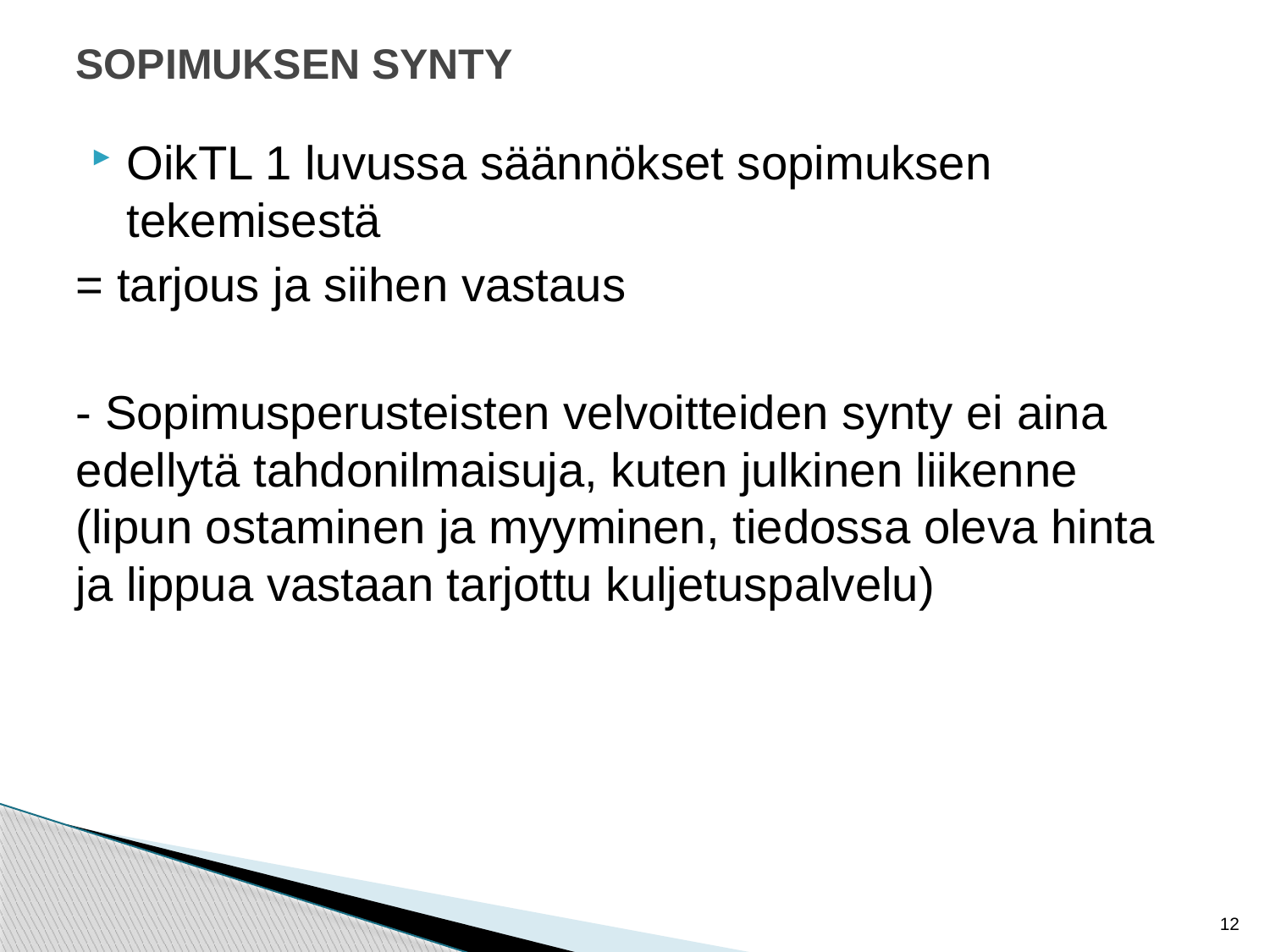

# SOPIMUKSEN SYNTY
OikTL 1 luvussa säännökset sopimuksen tekemisestä
= tarjous ja siihen vastaus

- Sopimusperusteisten velvoitteiden synty ei aina edellytä tahdonilmaisuja, kuten julkinen liikenne (lipun ostaminen ja myyminen, tiedossa oleva hinta ja lippua vastaan tarjottu kuljetuspalvelu)

12